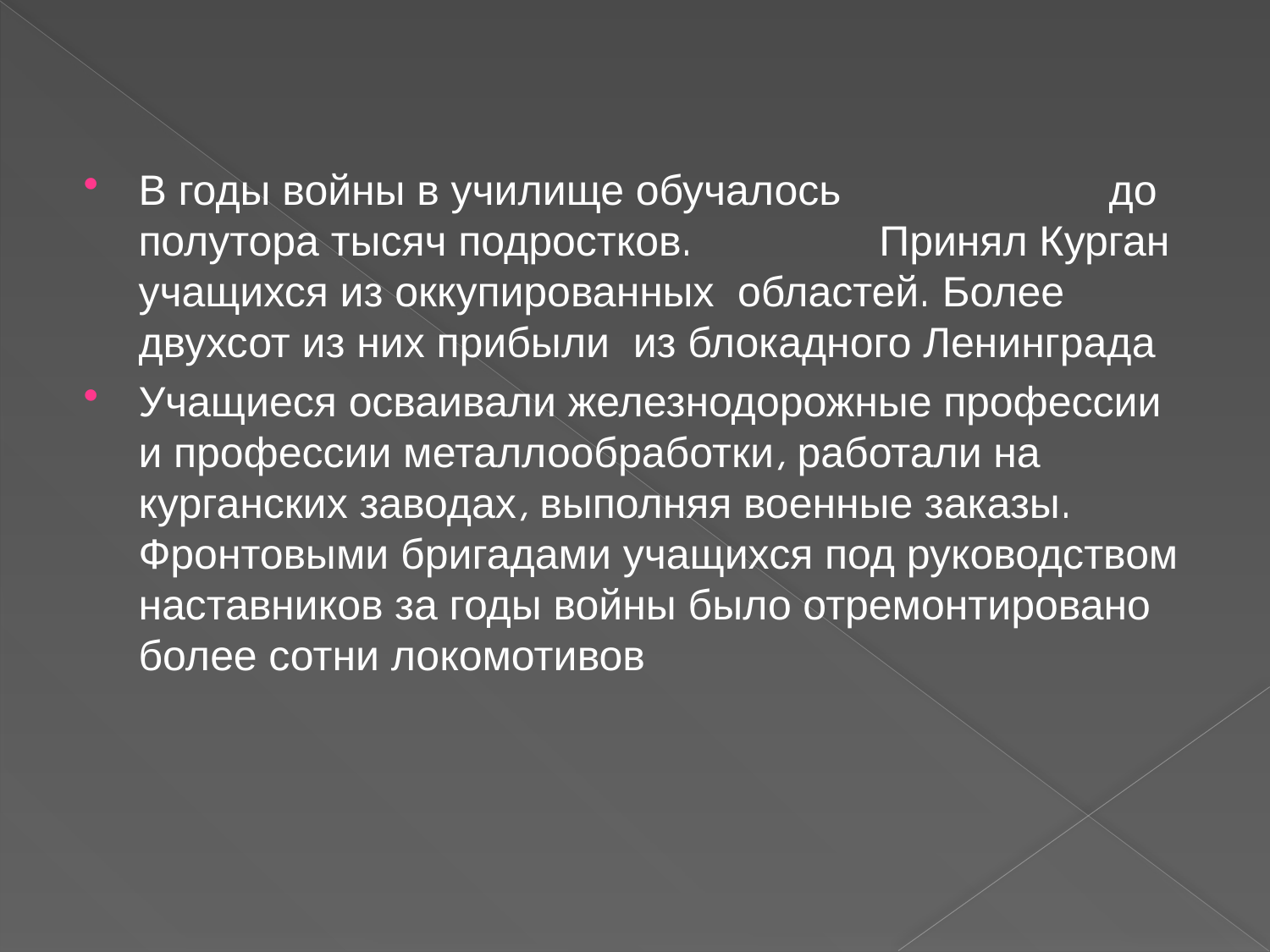

#
В годы войны в училище обучалось                       до полутора тысяч подростков.                Принял Курган учащихся из оккупированных  областей. Более двухсот из них прибыли  из блокадного Ленинграда
Учащиеся осваивали железнодорожные профессии и профессии металлообработки, работали на курганских заводах, выполняя военные заказы. Фронтовыми бригадами учащихся под руководством наставников за годы войны было отремонтировано более сотни локомотивов